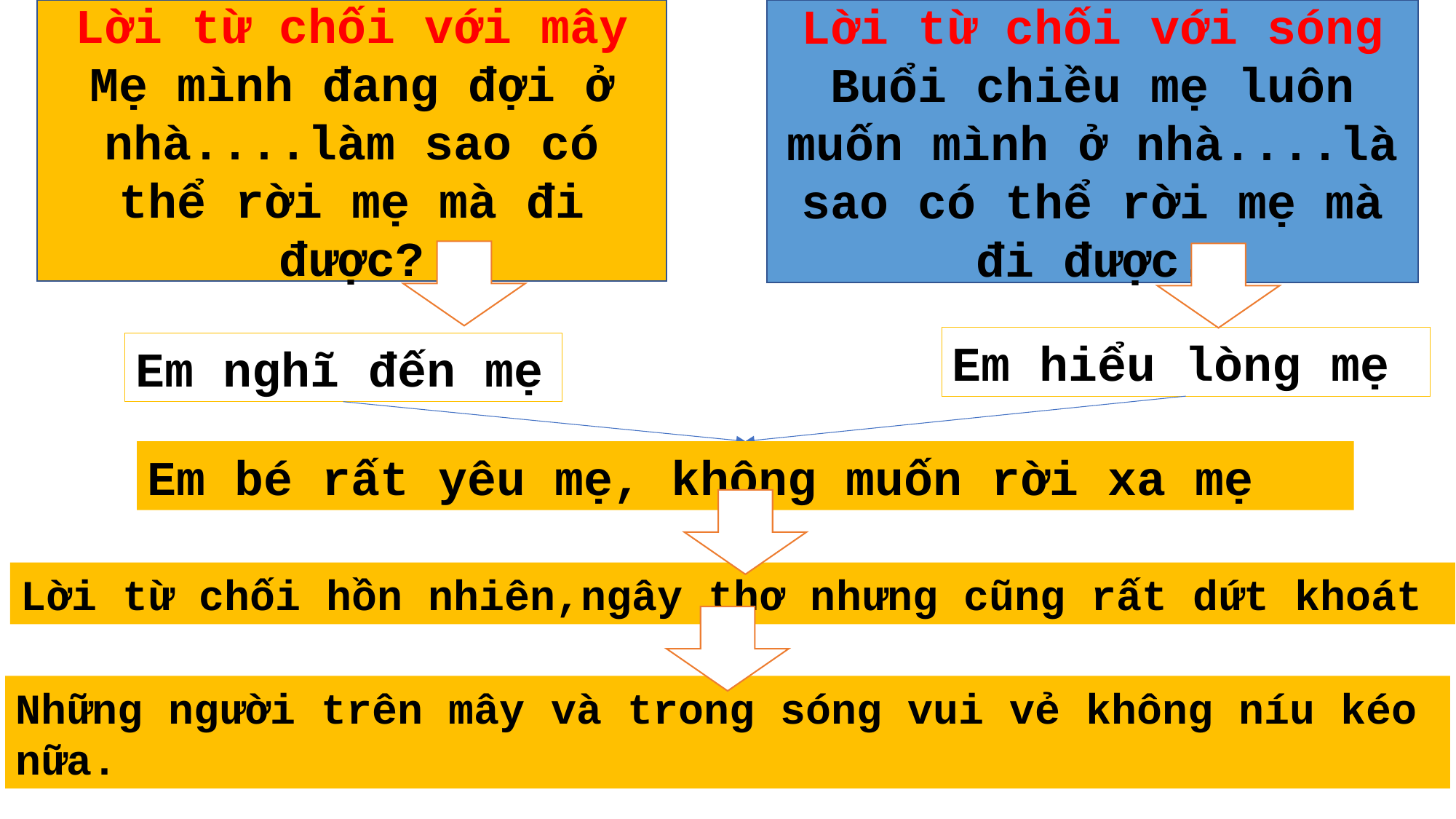

Lời từ chối với mây
Mẹ mình đang đợi ở nhà....làm sao có thể rời mẹ mà đi được?
Lời từ chối với sóng
Buổi chiều mẹ luôn muốn mình ở nhà....là sao có thể rời mẹ mà đi được.

Em hiểu lòng mẹ
Em nghĩ đến mẹ
Em bé rất yêu mẹ, không muốn rời xa mẹ

Lời từ chối hồn nhiên,ngây thơ nhưng cũng rất dứt khoát

Những người trên mây và trong sóng vui vẻ không níu kéo nữa.